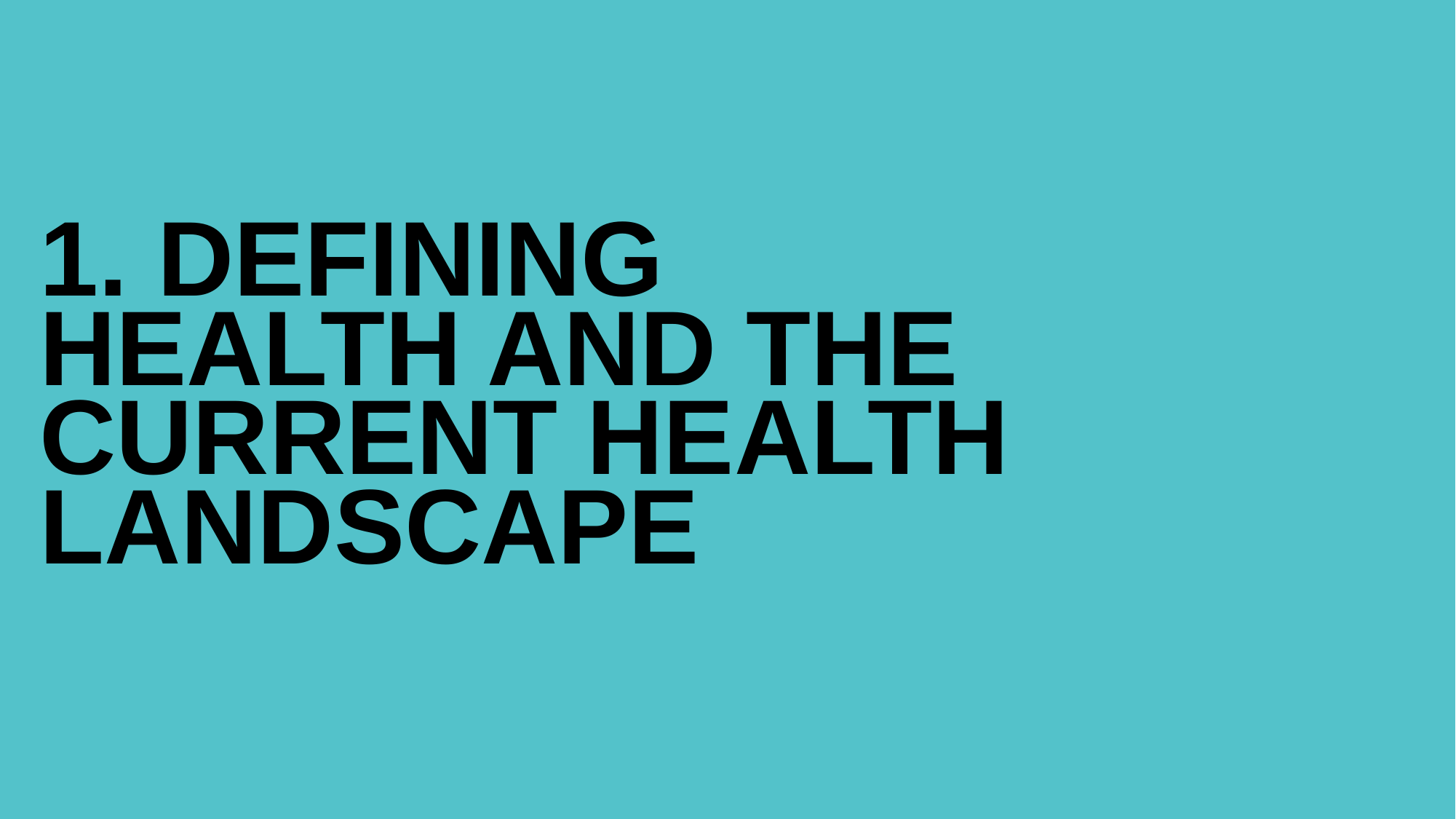

# 1. Defining Health and the Current Health Landscape